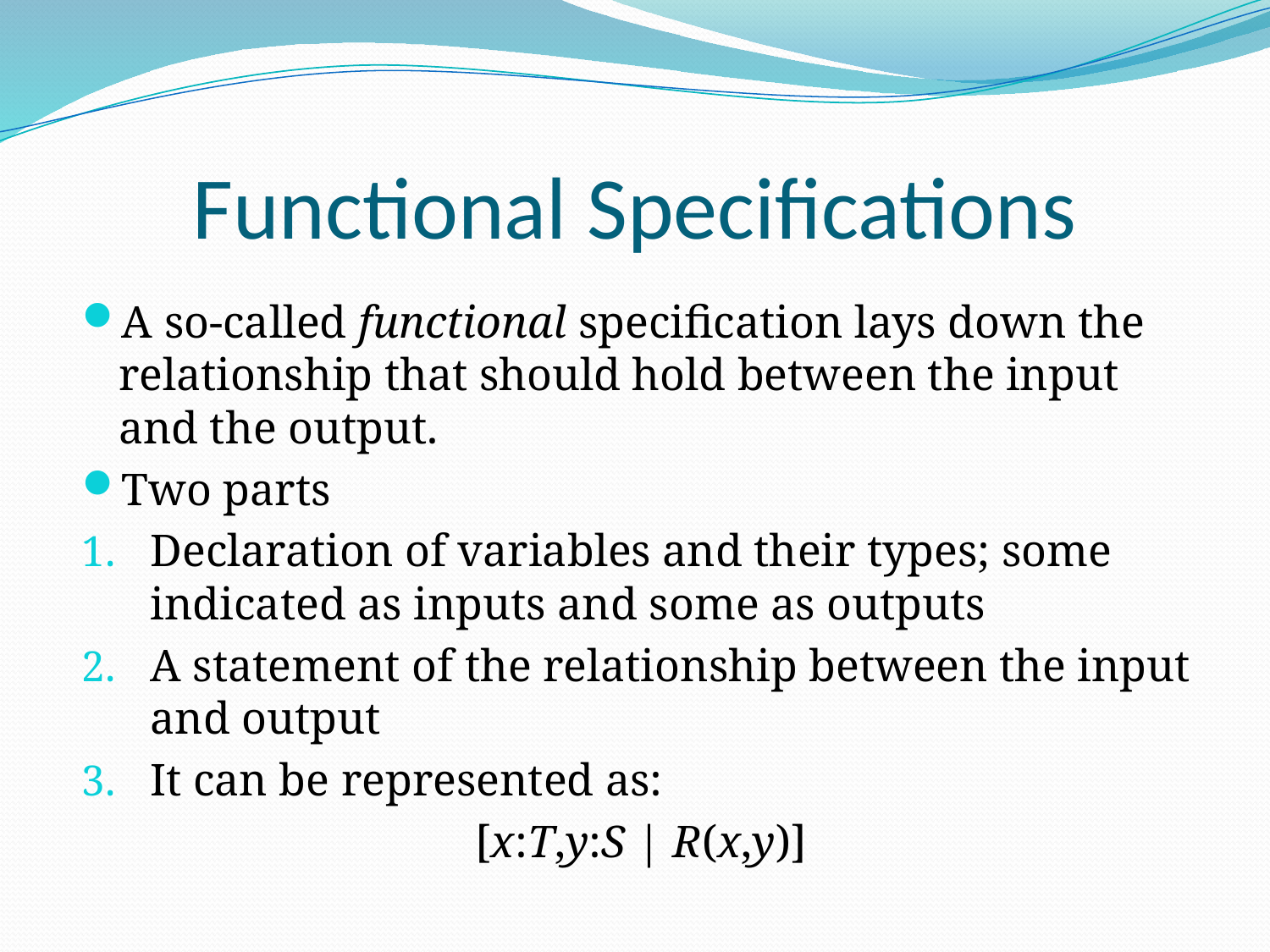

# Functional Specifications
A so-called functional specification lays down the relationship that should hold between the input and the output.
Two parts
Declaration of variables and their types; some indicated as inputs and some as outputs
A statement of the relationship between the input and output
It can be represented as:
[x:T,y:S | R(x,y)]